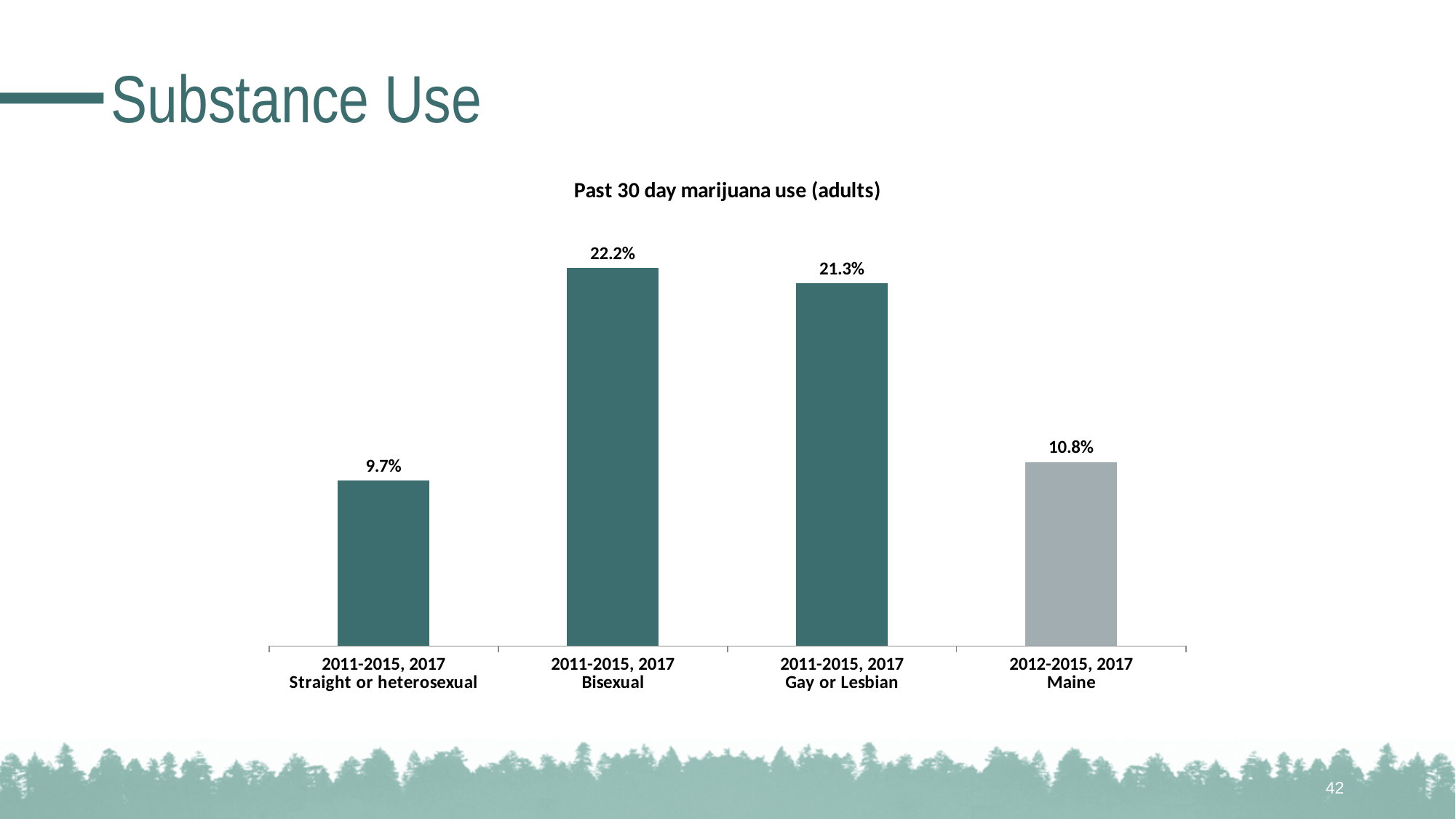

# Substance Use

### Chart: Past 30 day marijuana use (adults)

| Category |  |
|---|---|
| 2011-2015, 2017
Straight or heterosexual | 0.097 |
| 2011-2015, 2017
Bisexual | 0.222 |
| 2011-2015, 2017
Gay or Lesbian | 0.213 |
| 2012-2015, 2017
Maine | 0.108 |
42